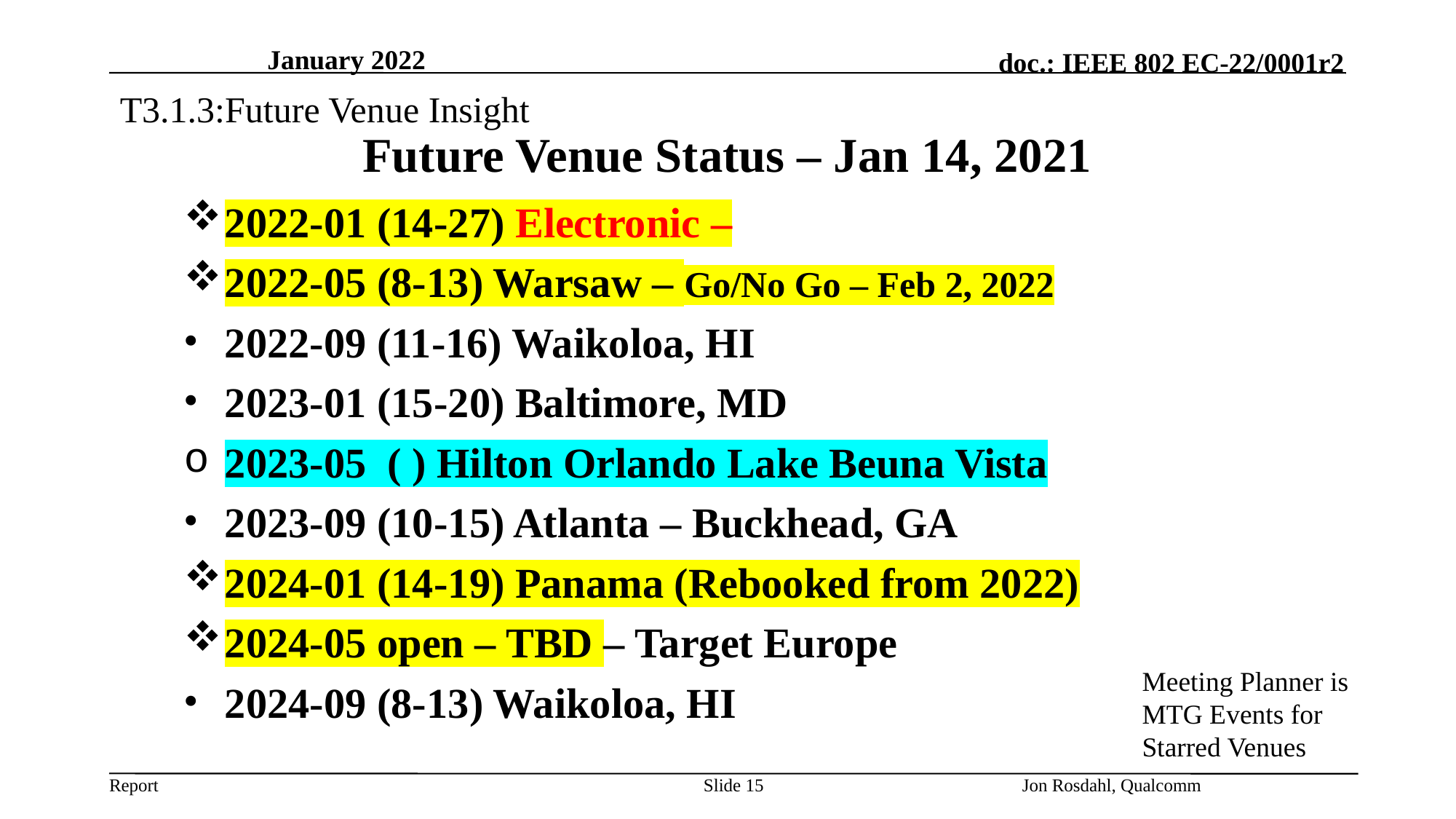

January 2022
T3.1.3:Future Venue Insight
# Future Venue Status – Jan 14, 2021
2022-01 (14-27) Electronic –
2022-05 (8-13) Warsaw – Go/No Go – Feb 2, 2022
2022-09 (11-16) Waikoloa, HI
2023-01 (15-20) Baltimore, MD
2023-05  ( ) Hilton Orlando Lake Beuna Vista
2023-09 (10-15) Atlanta – Buckhead, GA
2024-01 (14-19) Panama (Rebooked from 2022)
2024-05 open – TBD – Target Europe
2024-09 (8-13) Waikoloa, HI
Meeting Planner is MTG Events for Starred Venues
Slide 15
Jon Rosdahl, Qualcomm